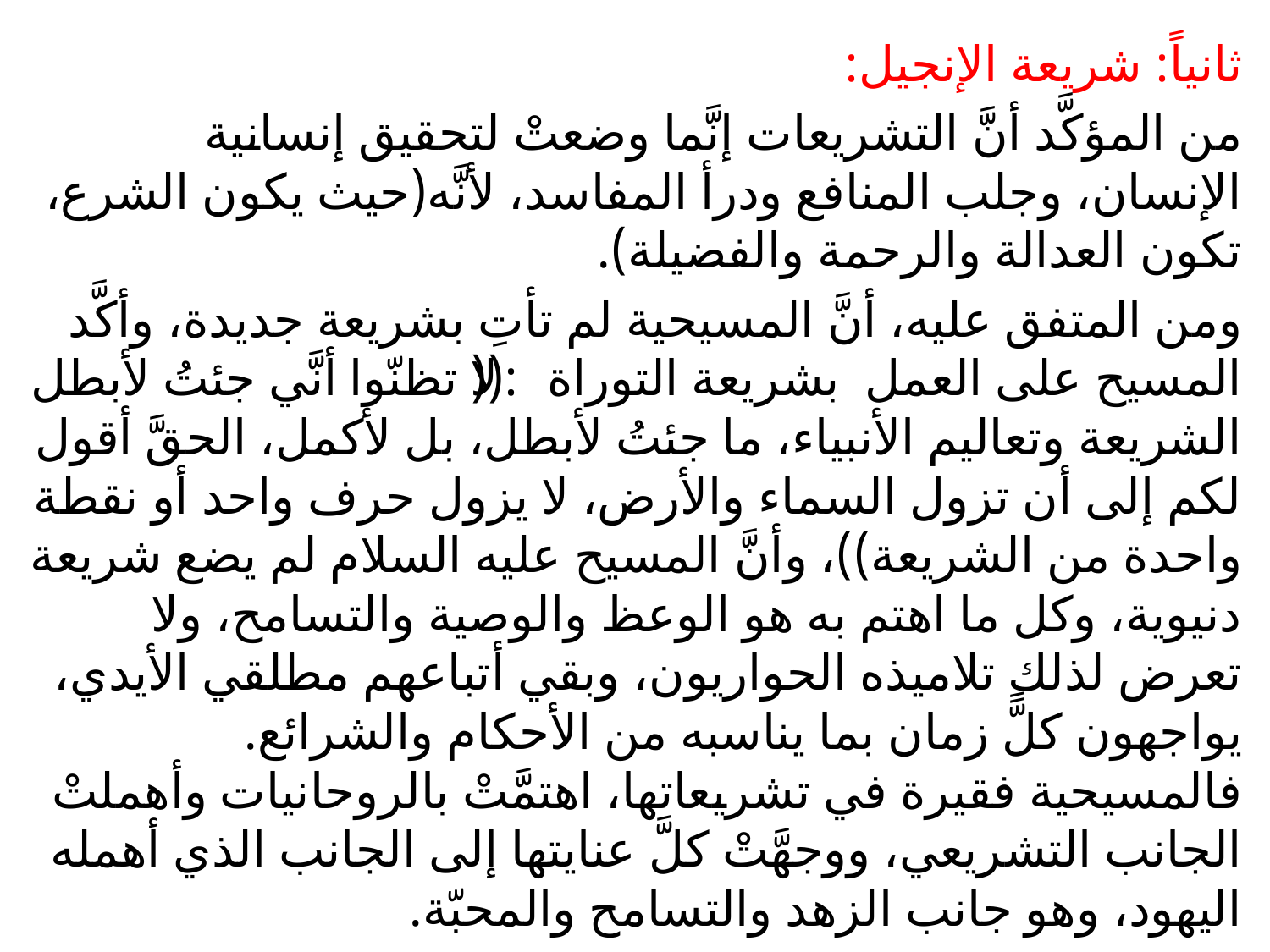

ثانياً: شريعة الإنجيل:
من المؤكَّد أنَّ التشريعات إنَّما وضعتْ لتحقيق إنسانية الإنسان، وجلب المنافع ودرأ المفاسد، لأنَّه(حيث يكون الشرع، تكون العدالة والرحمة والفضيلة).
ومن المتفق عليه، أنَّ المسيحية لم تأتِ بشريعة جديدة، وأكَّد المسيح على العمل  بشريعة التوراة:((لا تظنّوا أنَّي جئتُ لأبطل الشريعة وتعاليم الأنبياء، ما جئتُ لأبطل، بل لأكمل، الحقَّ أقول لكم إلى أن تزول السماء والأرض، لا يزول حرف واحد أو نقطة واحدة من الشريعة))، وأنَّ المسيح عليه السلام لم يضع شريعة دنيوية، وكل ما اهتم به هو الوعظ والوصية والتسامح، ولا تعرض لذلك تلاميذه الحواريون، وبقي أتباعهم مطلقي الأيدي، يواجهون كلًّ زمان بما يناسبه من الأحكام والشرائع. فالمسيحية فقيرة في تشريعاتها، اهتمَّتْ بالروحانيات وأهملتْ الجانب التشريعي، ووجهَّتْ كلَّ عنايتها إلى الجانب الذي أهمله اليهود، وهو جانب الزهد والتسامح والمحبّة.